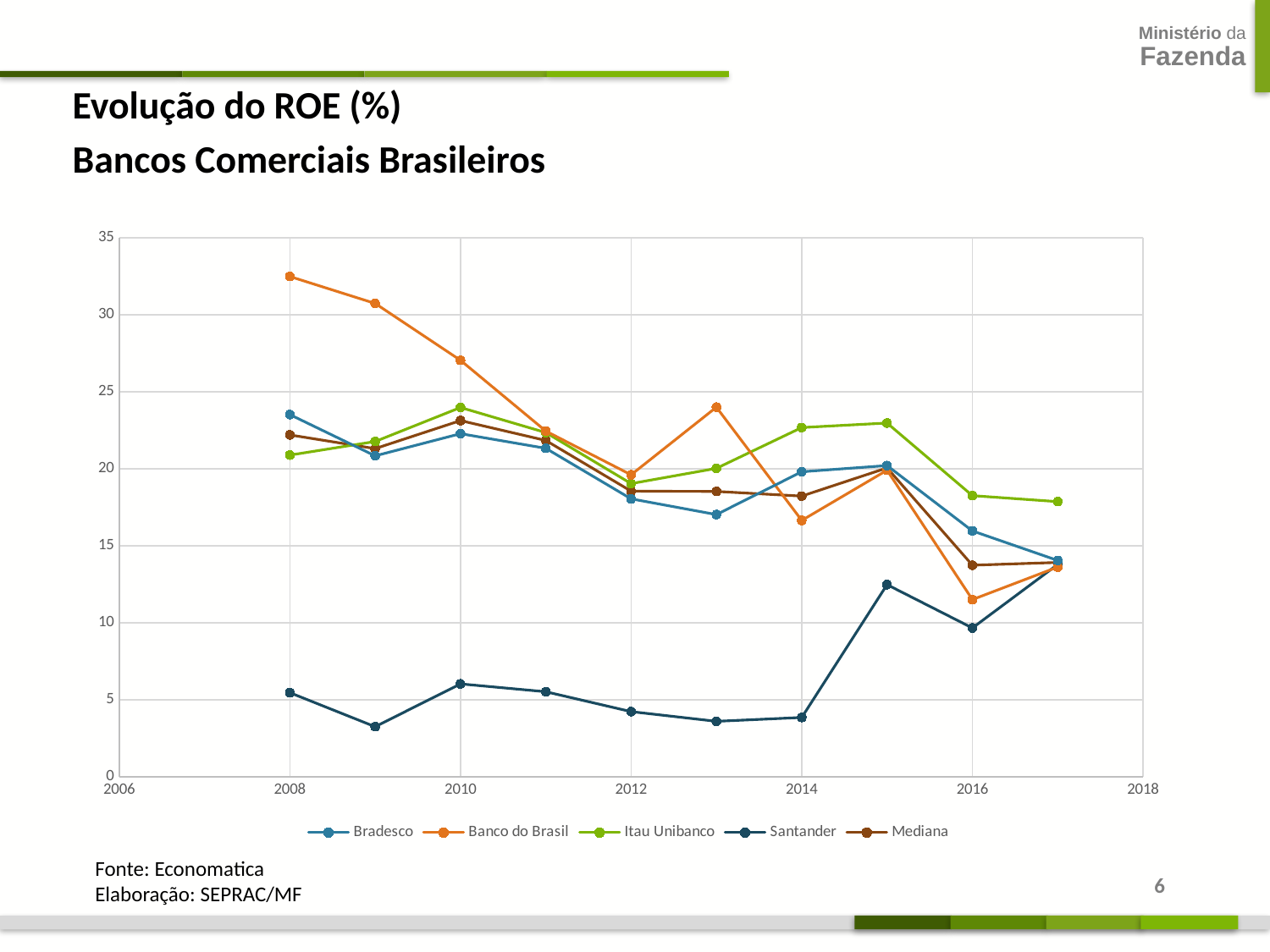

Evolução do ROE (%)
Bancos Comerciais Brasileiros

### Chart

| Category | Bradesco | Banco do Brasil | Itau Unibanco | Santander | Mediana |
|---|---|---|---|---|---|
Fonte: Economatica
Elaboração: SEPRAC/MF